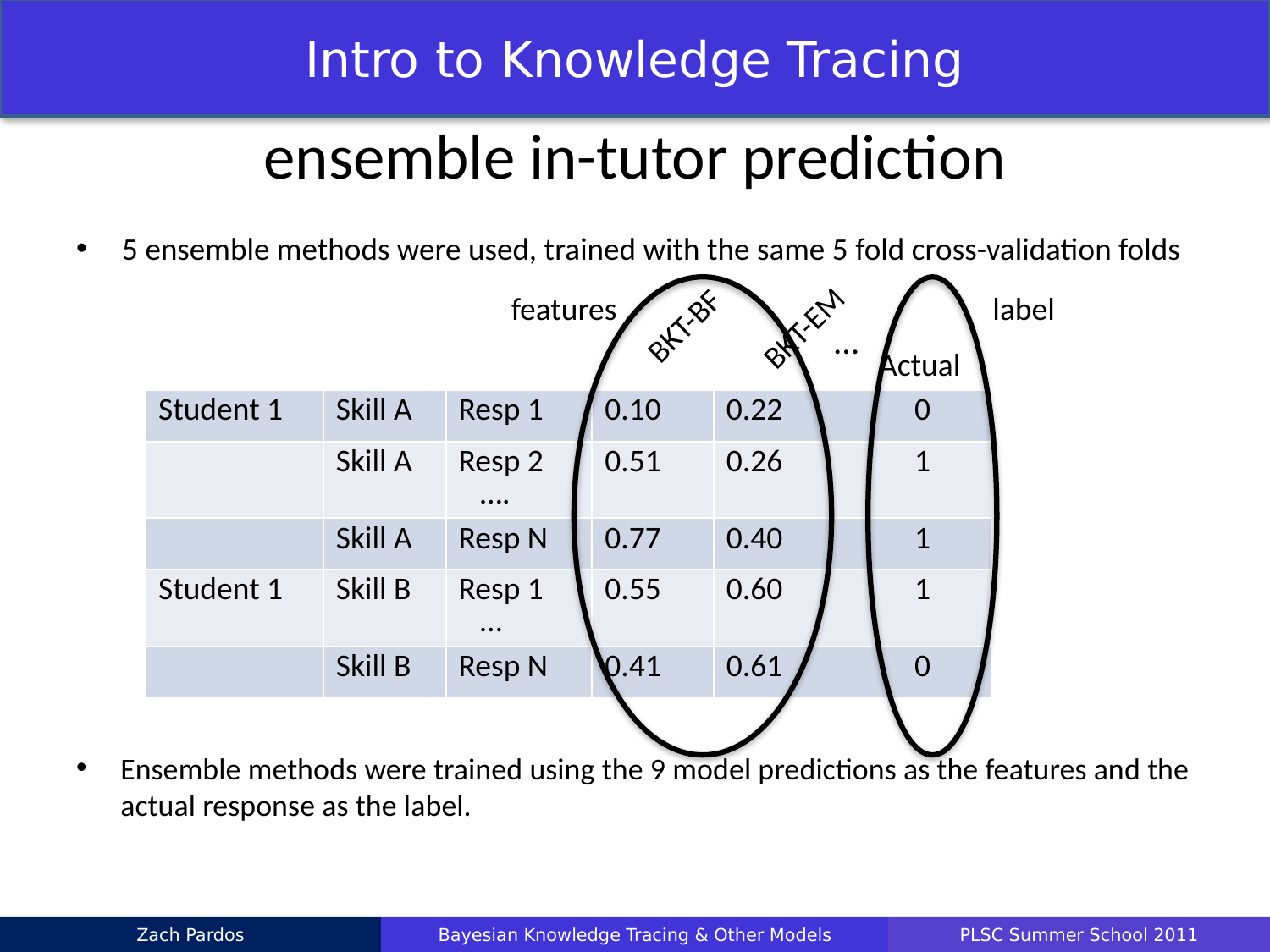

Intro to Knowledge Tracing
Methodology
ensemble in-tutor prediction
# Study
5 ensemble methods were used, trained with the same 5 fold cross-validation folds

features
label
BKT-BF
BKT-EM
…
Actual
| Student 1 | Skill A | Resp 1 | 0.10 | 0.22 | 0 |
| --- | --- | --- | --- | --- | --- |
|  | Skill A | Resp 2 …. | 0.51 | 0.26 | 1 |
|  | Skill A | Resp N | 0.77 | 0.40 | 1 |
| Student 1 | Skill B | Resp 1 … | 0.55 | 0.60 | 1 |
|  | Skill B | Resp N | 0.41 | 0.61 | 0 |
Ensemble methods were trained using the 9 model predictions as the features and the actual response as the label.
Zach Pardos
Bayesian Knowledge Tracing & Other Models
PLSC Summer School 2011